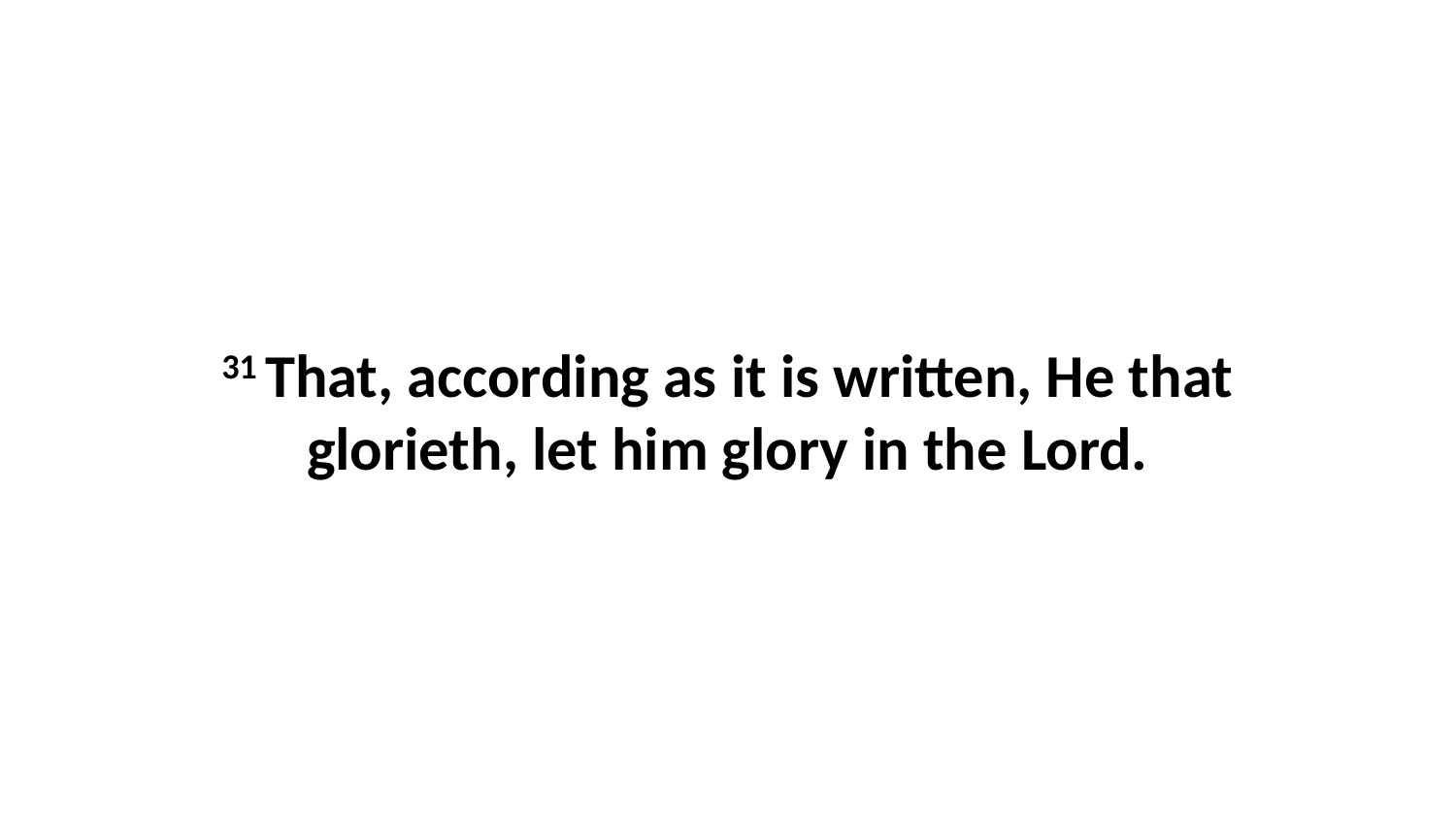

31 That, according as it is written, He that glorieth, let him glory in the Lord.